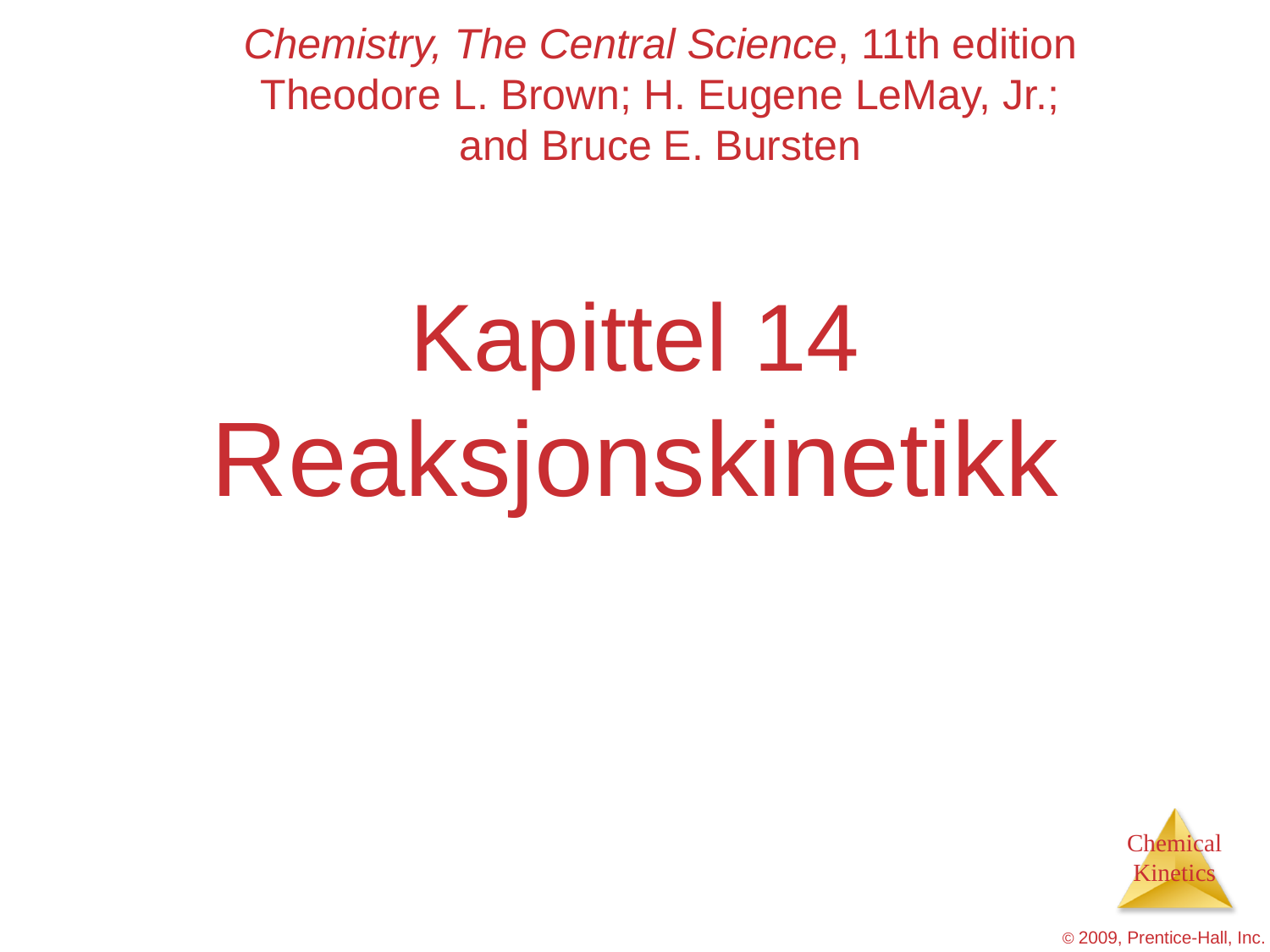

Chemistry, The Central Science, 11th edition
Theodore L. Brown; H. Eugene LeMay, Jr.; and Bruce E. Bursten
# Kapittel 14 Reaksjonskinetikk
© 2009, Prentice-Hall, Inc.